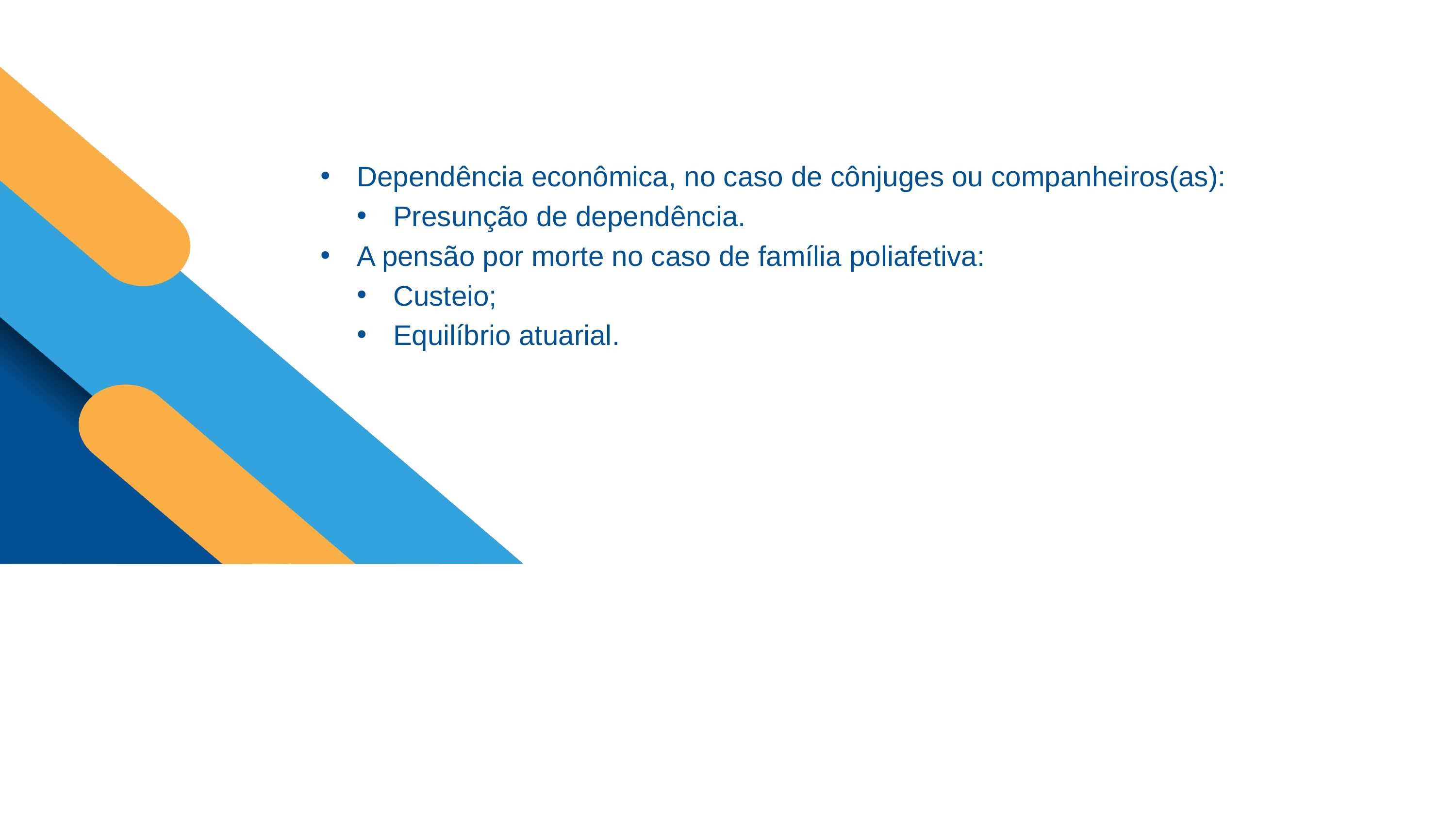

Dependência econômica, no caso de cônjuges ou companheiros(as):
Presunção de dependência.
A pensão por morte no caso de família poliafetiva:
Custeio;
Equilíbrio atuarial.